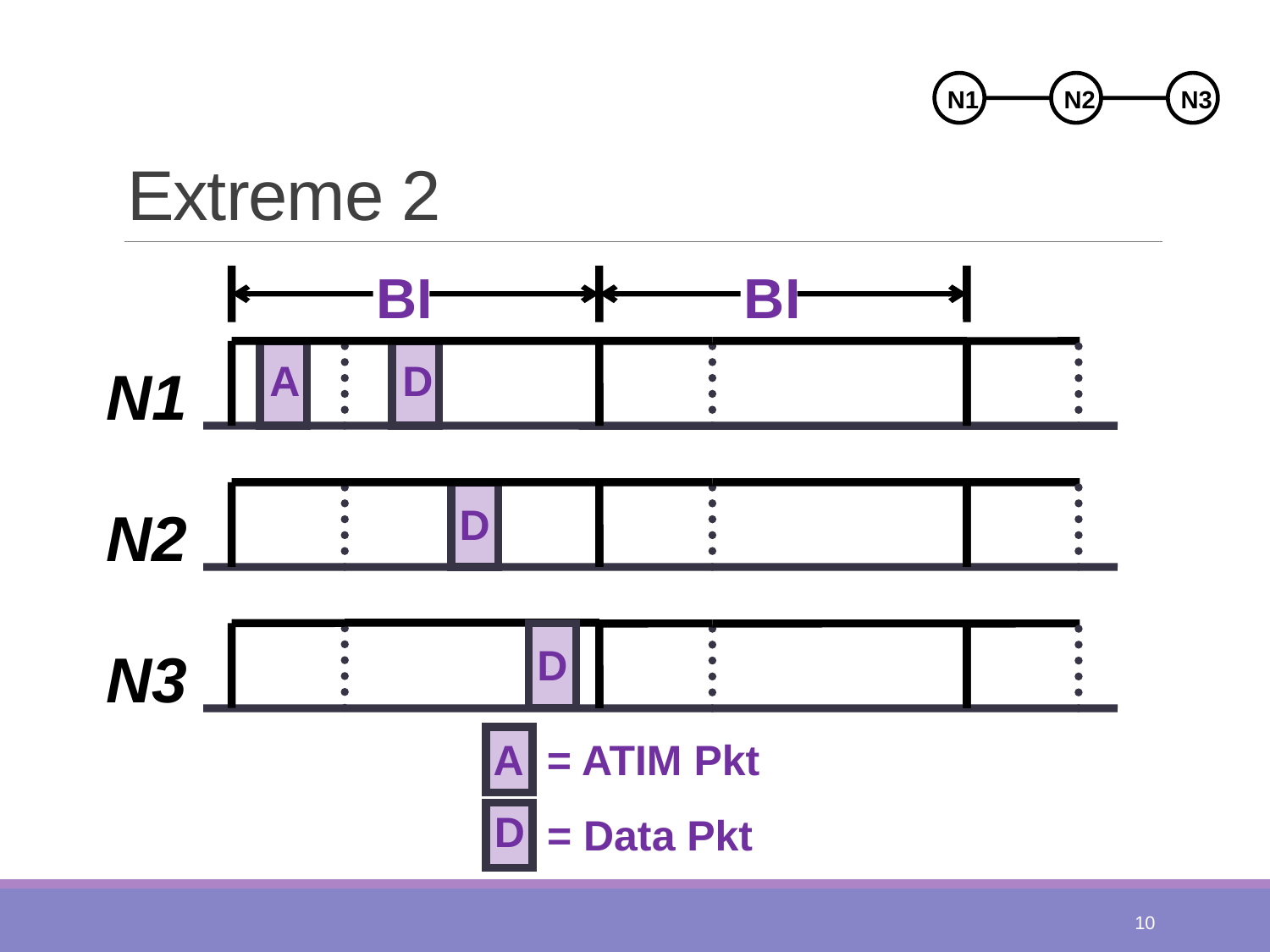

# Extreme 2

N1

N2

N3

BI

BI

A

D

N1

D

N2

D

N3

= ATIM Pkt
A

D

= Data Pkt
10